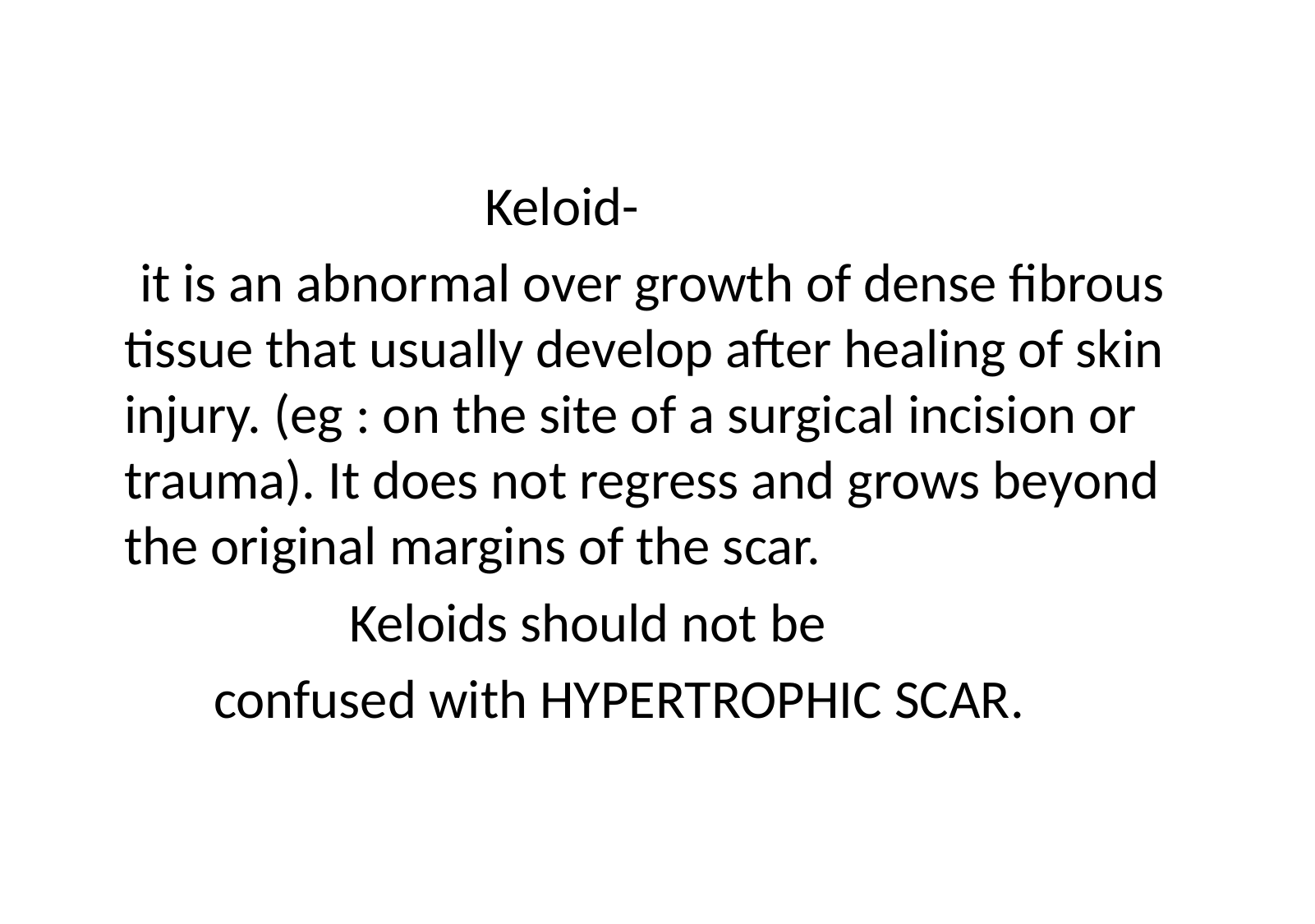

Keloid-
     it is an abnormal over growth of dense fibrous tissue that usually develop after healing of skin injury. (eg : on the site of a surgical incision or trauma). It does not regress and grows beyond the original margins of the scar.
                      Keloids should not be
           confused with HYPERTROPHIC SCAR.